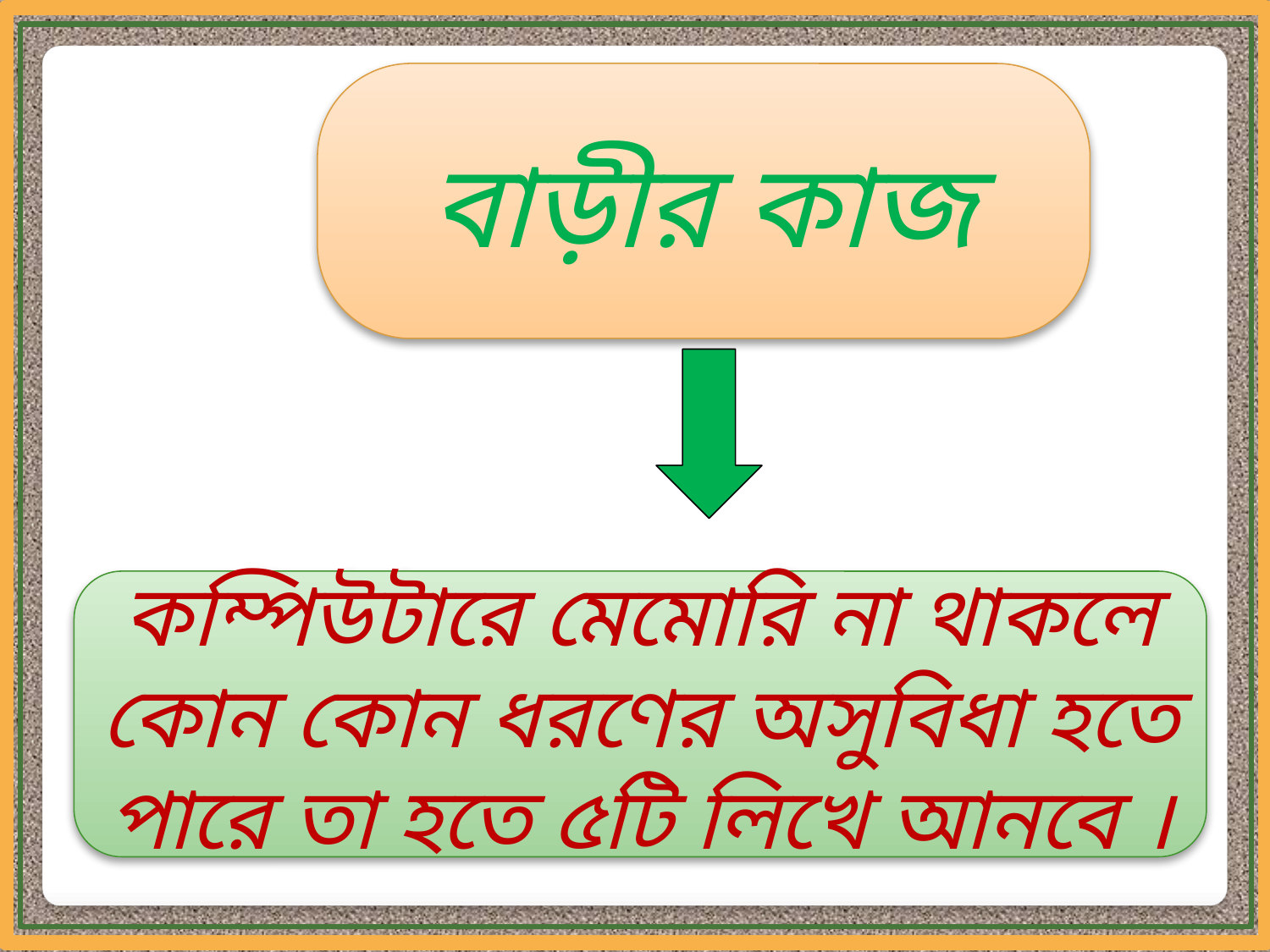

বাড়ীর কাজ

কম্পিউটারে মেমোরি না থাকলে কোন কোন ধরণের অসুবিধা হতে পারে তা হতে ৫টি লিখে আনবে ।